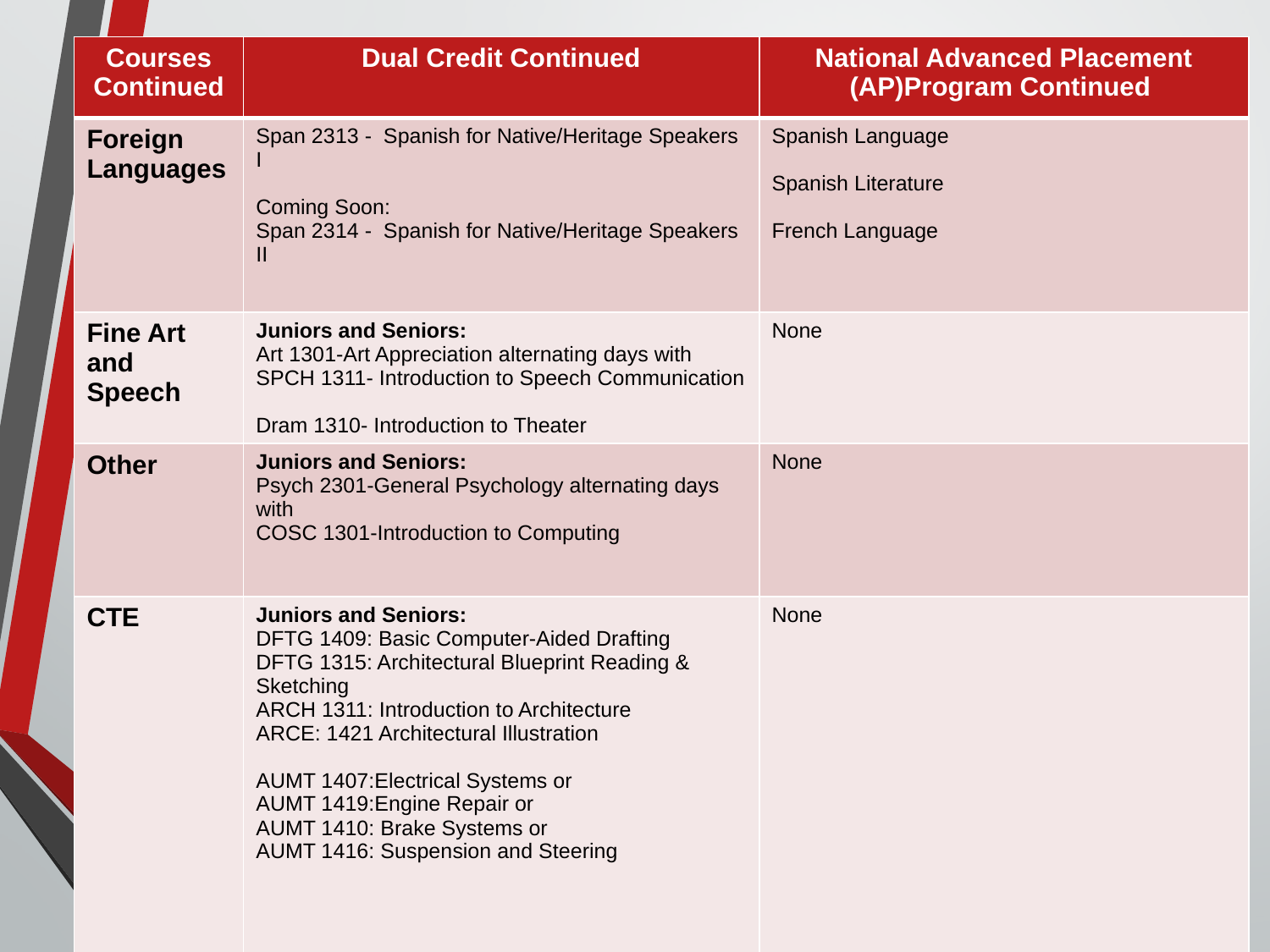

| Courses Continued | Dual Credit Continued | National Advanced Placement (AP)Program Continued |
| --- | --- | --- |
| Foreign Languages | Span 2313 - Spanish for Native/Heritage Speakers I Coming Soon: Span 2314 - Spanish for Native/Heritage Speakers II | Spanish Language Spanish Literature French Language |
| Fine Art and Speech | Juniors and Seniors: Art 1301-Art Appreciation alternating days with SPCH 1311- Introduction to Speech Communication Dram 1310- Introduction to Theater | None |
| Other | Juniors and Seniors: Psych 2301-General Psychology alternating days with COSC 1301-Introduction to Computing | None |
| CTE | Juniors and Seniors: DFTG 1409: Basic Computer-Aided Drafting DFTG 1315: Architectural Blueprint Reading & Sketching ARCH 1311: Introduction to Architecture ARCE: 1421 Architectural Illustration AUMT 1407:Electrical Systems or AUMT 1419:Engine Repair or AUMT 1410: Brake Systems or AUMT 1416: Suspension and Steering | None |